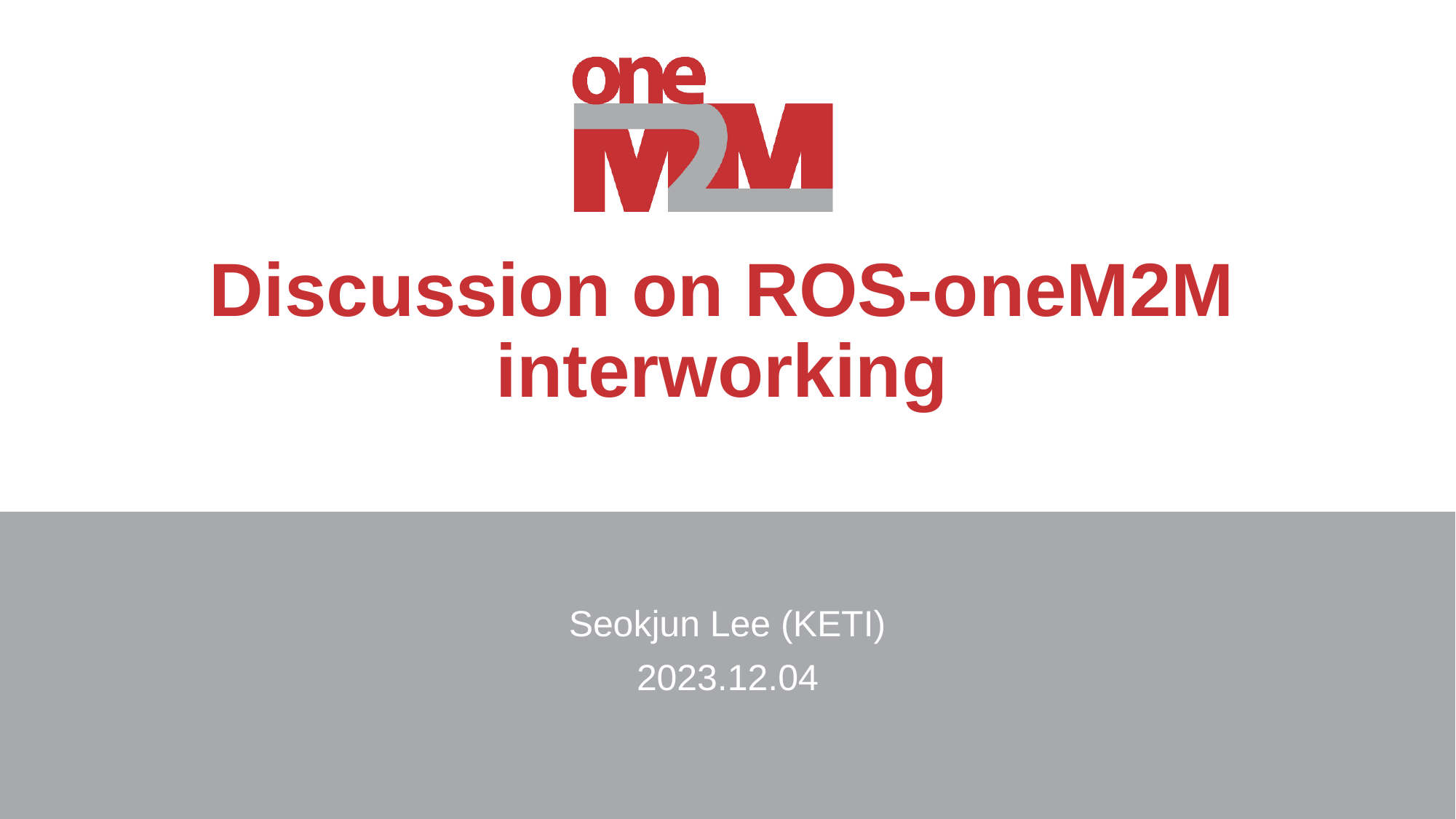

# Discussion on ROS-oneM2M interworking
Seokjun Lee (KETI)
2023.12.04